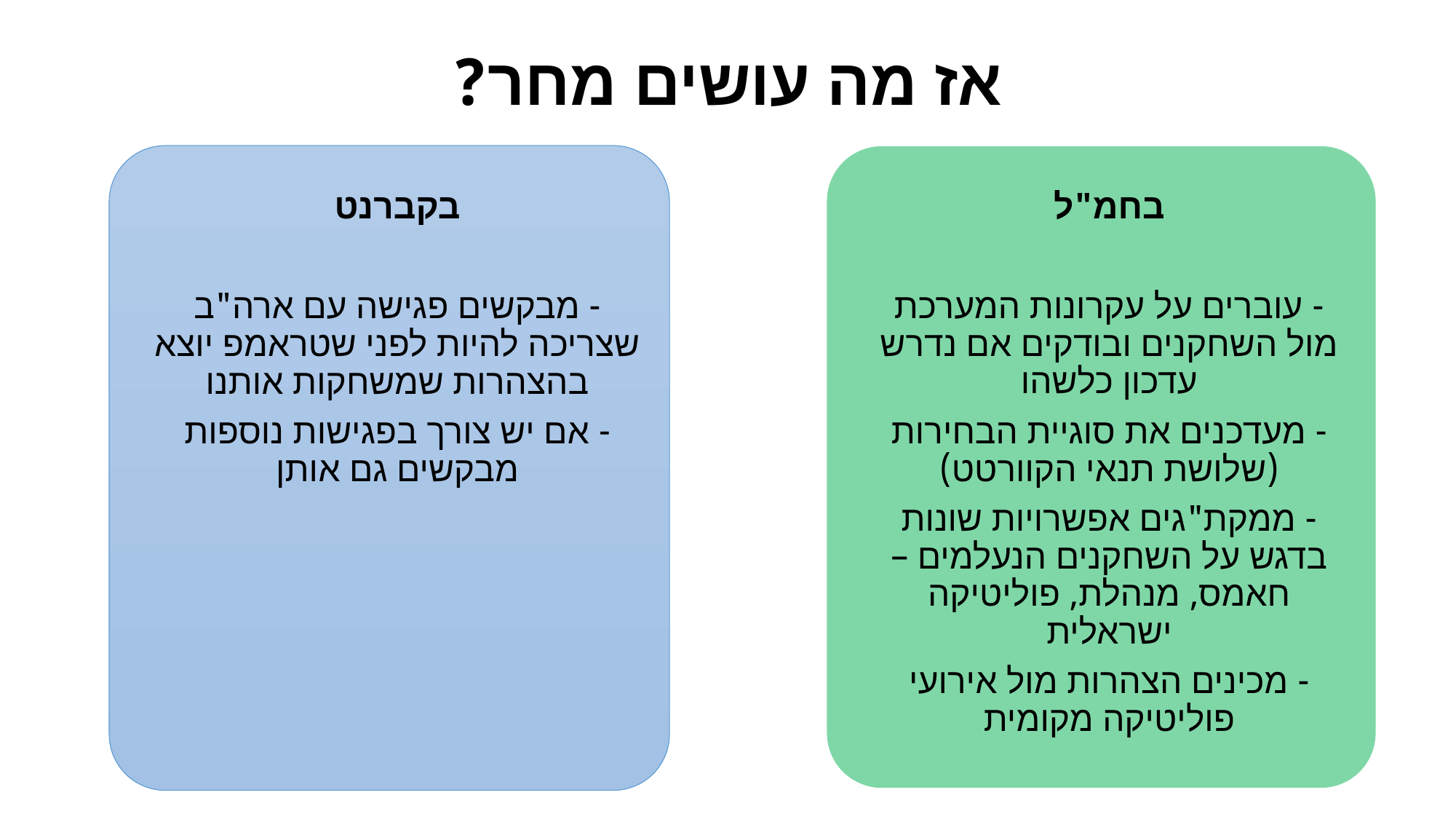

# אז מה עושים מחר?
בקברנט

- מבקשים פגישה עם ארה"ב שצריכה להיות לפני שטראמפ יוצא בהצהרות שמשחקות אותנו
- אם יש צורך בפגישות נוספות מבקשים גם אותן

בחמ"ל

- עוברים על עקרונות המערכת מול השחקנים ובודקים אם נדרש עדכון כלשהו
- מעדכנים את סוגיית הבחירות (שלושת תנאי הקוורטט)
- ממקת"גים אפשרויות שונות בדגש על השחקנים הנעלמים – חאמס, מנהלת, פוליטיקה ישראלית
- מכינים הצהרות מול אירועי פוליטיקה מקומית